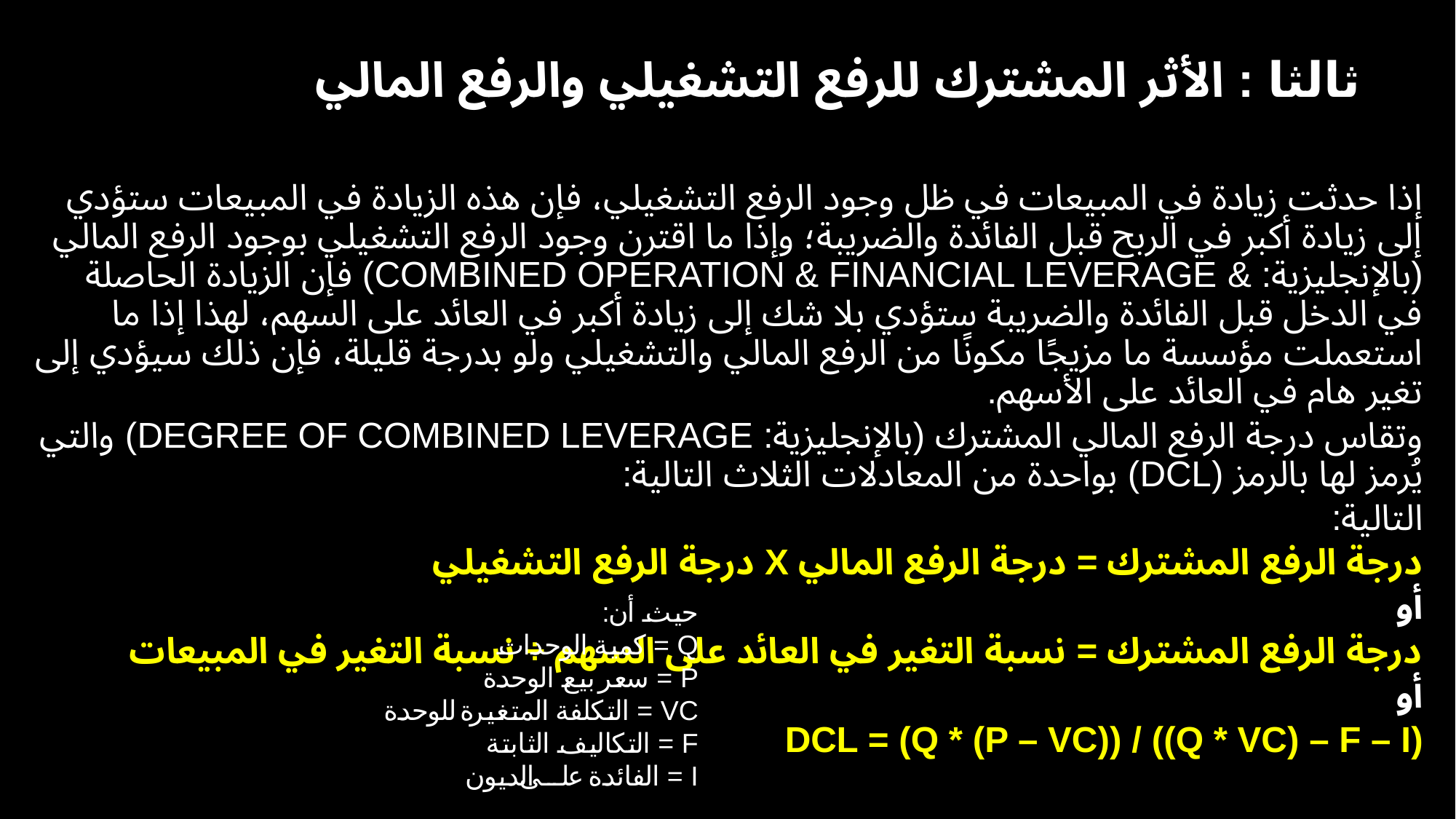

# ثالثا : الأثر المشترك للرفع التشغيلي والرفع المالي

إذا حدثت زيادة في المبيعات في ظل وجود الرفع التشغيلي، فإن هذه الزيادة في المبيعات ستؤدي إلى زيادة أكبر في الربح قبل الفائدة والضريبة؛ وإذا ما اقترن وجود الرفع التشغيلي بوجود الرفع المالي (بالإنجليزية: & COMBINED OPERATION & FINANCIAL LEVERAGE) فإن الزيادة الحاصلة في الدخل قبل الفائدة والضريبة ستؤدي بلا شك إلى زيادة أكبر في العائد على السهم، لهذا إذا ما استعملت مؤسسة ما مزيجًا مكونًا من الرفع المالي والتشغيلي ولو بدرجة قليلة، فإن ذلك سيؤدي إلى تغير هام في العائد على الأسهم.
وتقاس درجة الرفع المالي المشترك (بالإنجليزية: DEGREE OF COMBINED LEVERAGE) والتي يُرمز لها بالرمز (DCL) بواحدة من المعادلات الثلاث التالية:
التالية:
درجة الرفع المشترك = درجة الرفع المالي X درجة الرفع التشغيلي
أو
درجة الرفع المشترك = نسبة التغير في العائد على السهم ÷ نسبة التغير في المبيعات
أو
DCL = (Q * (P – VC)) / ((Q * VC) – F – I)

حيث أن:
Q = كمية الوحدات
P = سعر بيع الوحدة
VC = التكلفة المتغيرة للوحدة
F = التكاليف الثابتة
I = الفائدة على الديون